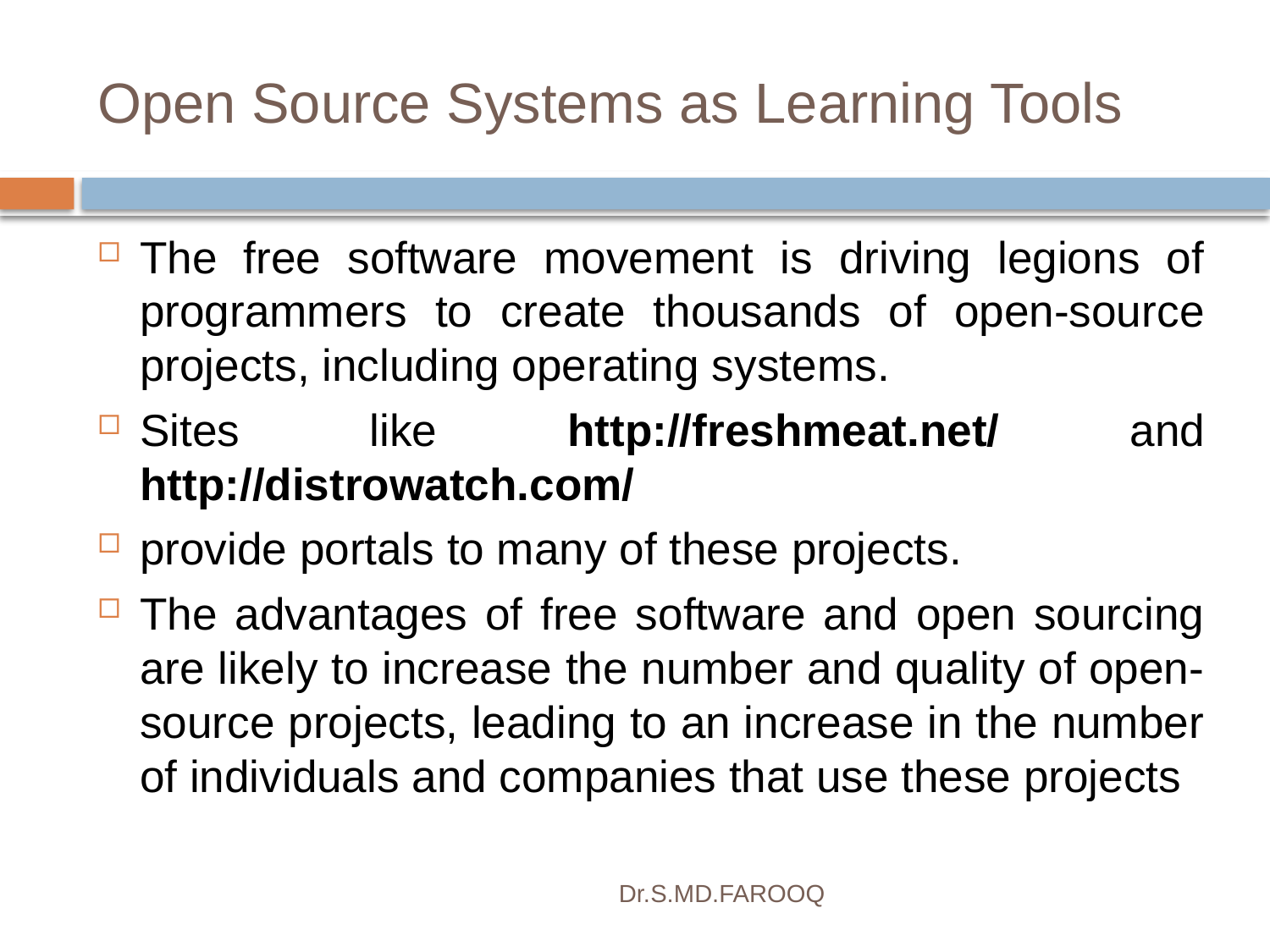

# Open Source Systems as Learning Tools
The free software movement is driving legions of programmers to create thousands of open-source projects, including operating systems.
Sites like http://freshmeat.net/ and http://distrowatch.com/
provide portals to many of these projects.
The advantages of free software and open sourcing are likely to increase the number and quality of open-source projects, leading to an increase in the number of individuals and companies that use these projects
Dr.S.MD.FAROOQ